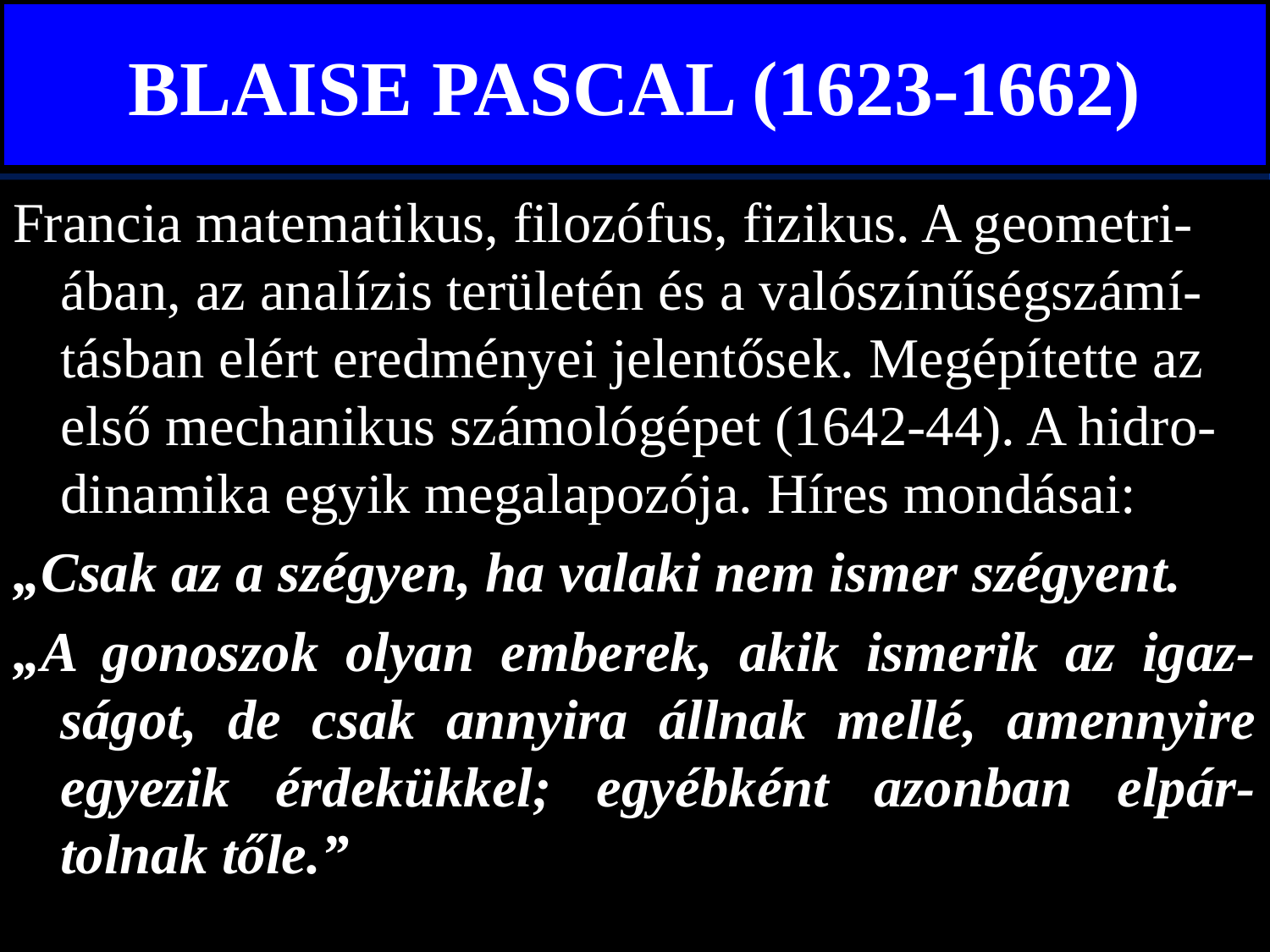

# BLAISE PASCAL (1623-1662)
Francia matematikus, filozófus, fizikus. A geometri-ában, az analízis területén és a valószínűségszámí-tásban elért eredményei jelentősek. Megépítette az első mechanikus számológépet (1642-44). A hidro-dinamika egyik megalapozója. Híres mondásai:
„Csak az a szégyen, ha valaki nem ismer szégyent.
„A gonoszok olyan emberek, akik ismerik az igaz-ságot, de csak annyira állnak mellé, amennyire egyezik érdekükkel; egyébként azonban elpár-tolnak tőle.”